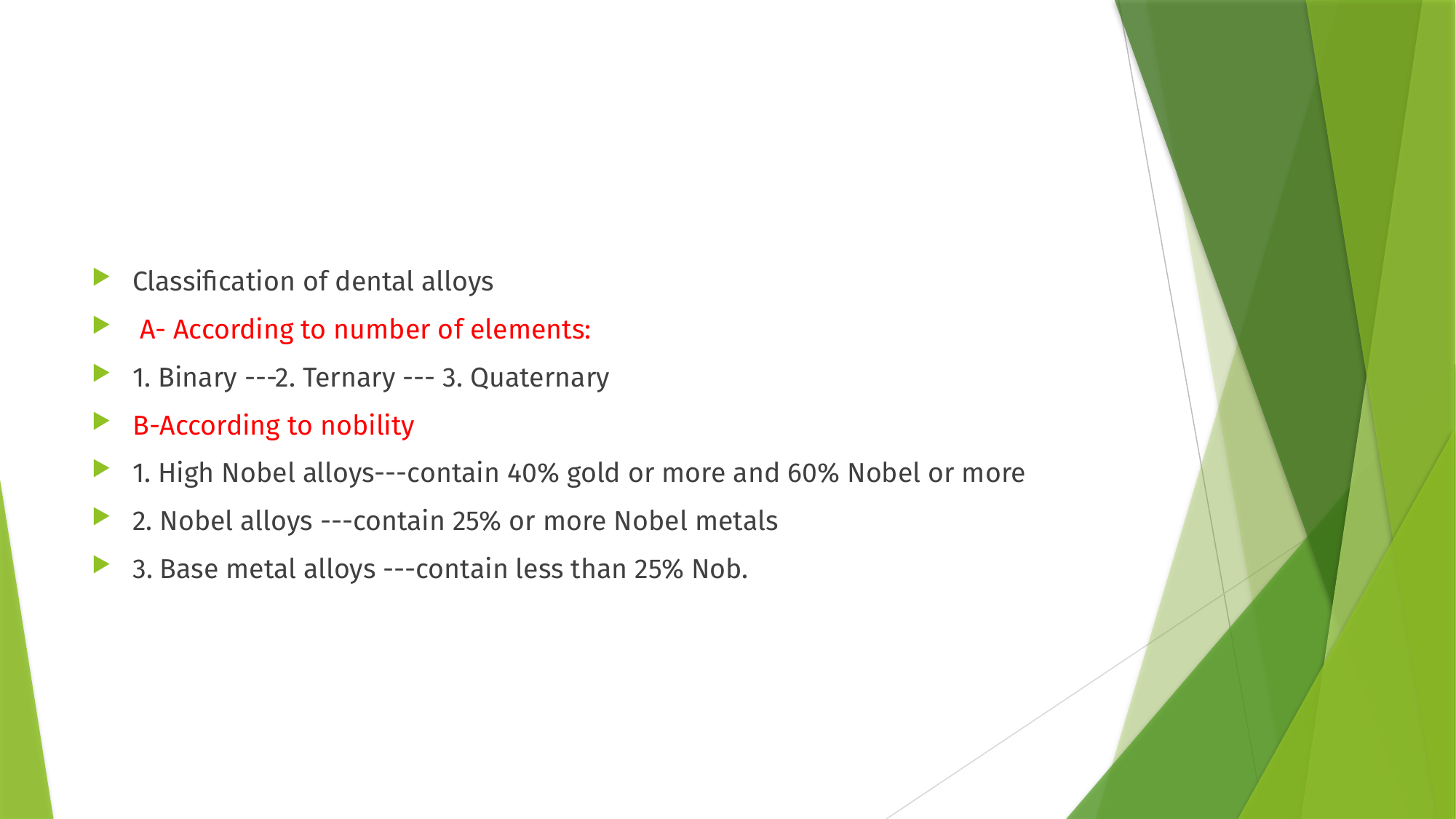

#
Classification of dental alloys
 A- According to number of elements:
1. Binary ---2. Ternary --- 3. Quaternary
B-According to nobility
1. High Nobel alloys---contain 40% gold or more and 60% Nobel or more
2. Nobel alloys ---contain 25% or more Nobel metals
3. Base metal alloys ---contain less than 25% Nob.